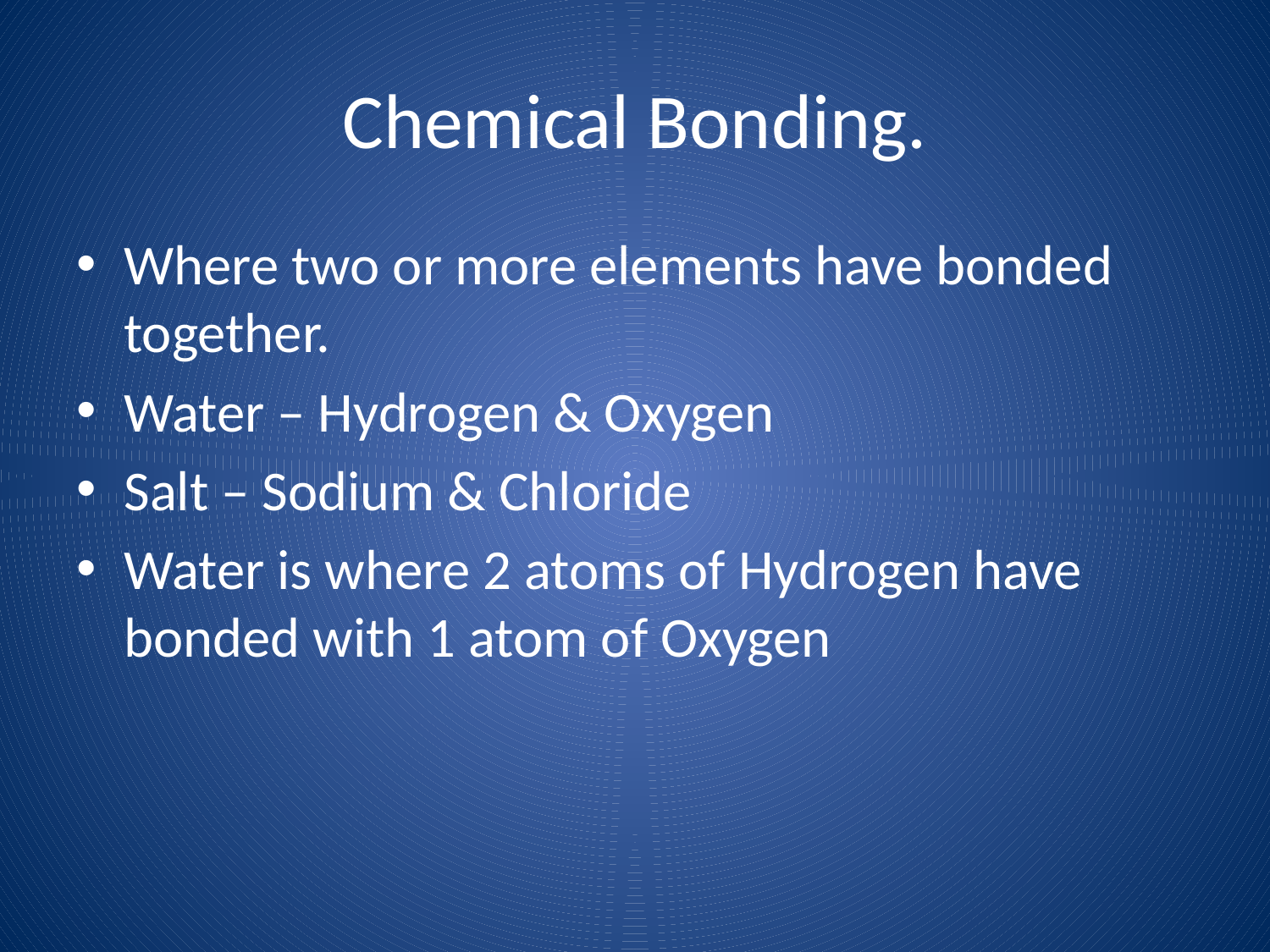

# Chemical Bonding.
Where two or more elements have bonded together.
Water – Hydrogen & Oxygen
Salt – Sodium & Chloride
Water is where 2 atoms of Hydrogen have bonded with 1 atom of Oxygen